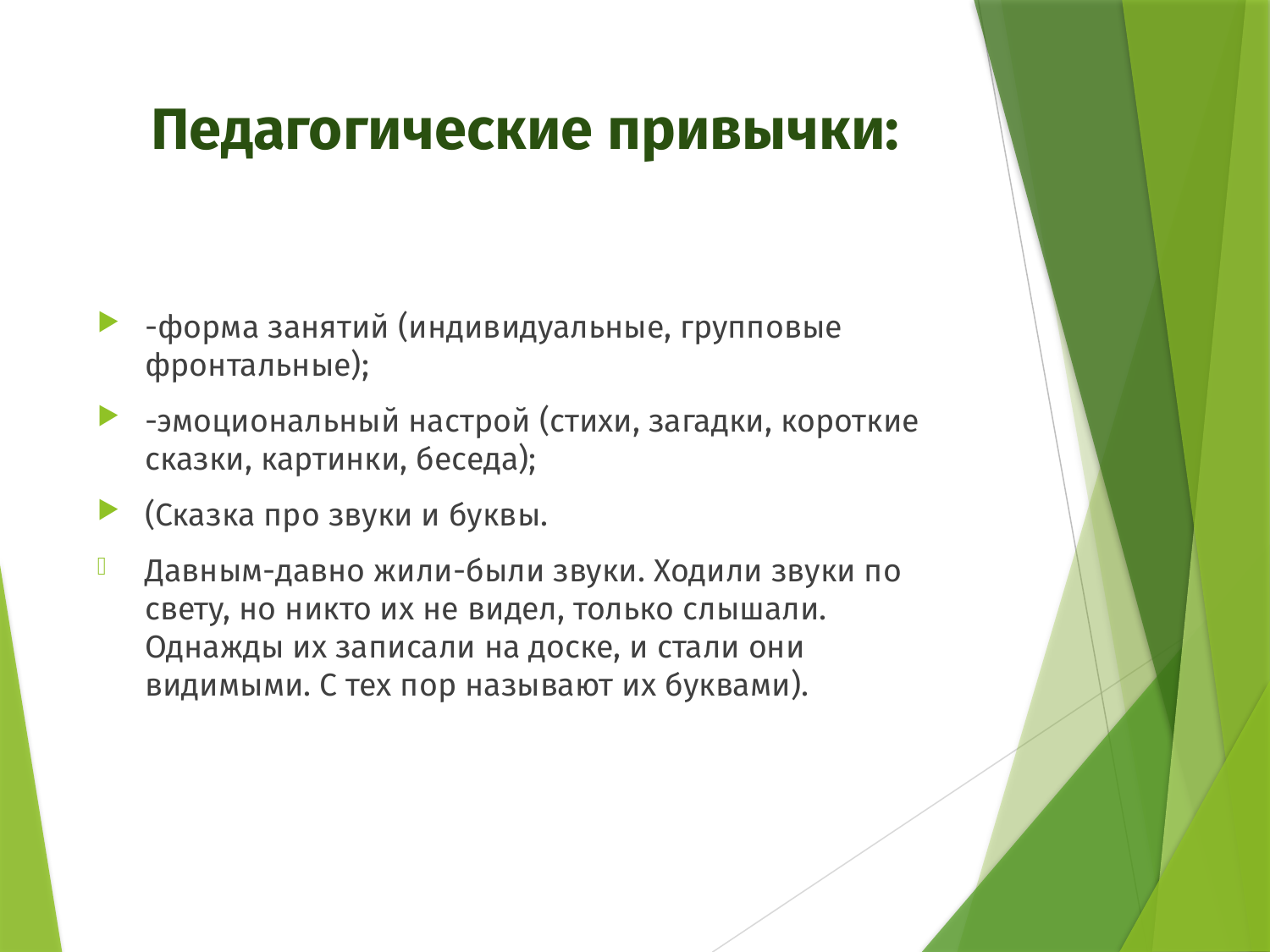

# Педагогические привычки:
-форма занятий (индивидуальные, групповые фронтальные);
-эмоциональный настрой (стихи, загадки, короткие сказки, картинки, беседа);
(Сказка про звуки и буквы.
Давным-давно жили-были звуки. Ходили звуки по свету, но никто их не видел, только слышали. Однажды их записали на доске, и стали они видимыми. С тех пор называют их буквами).